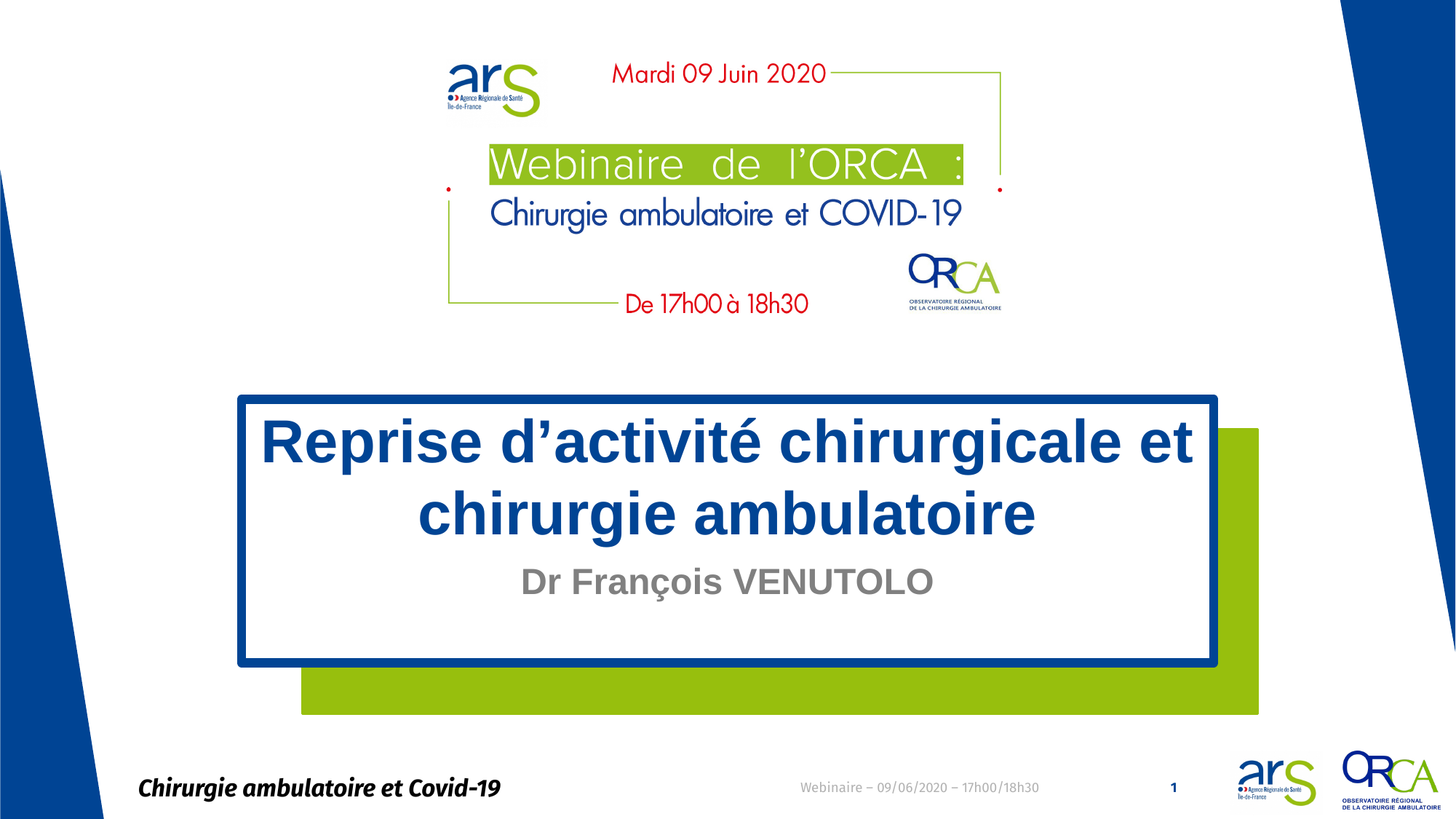

# Reprise d’activité chirurgicale et chirurgie ambulatoire
Dr François VENUTOLO

Chirurgie ambulatoire et Covid-19
Webinaire – 09/06/2020 – 17h00/18h30
1